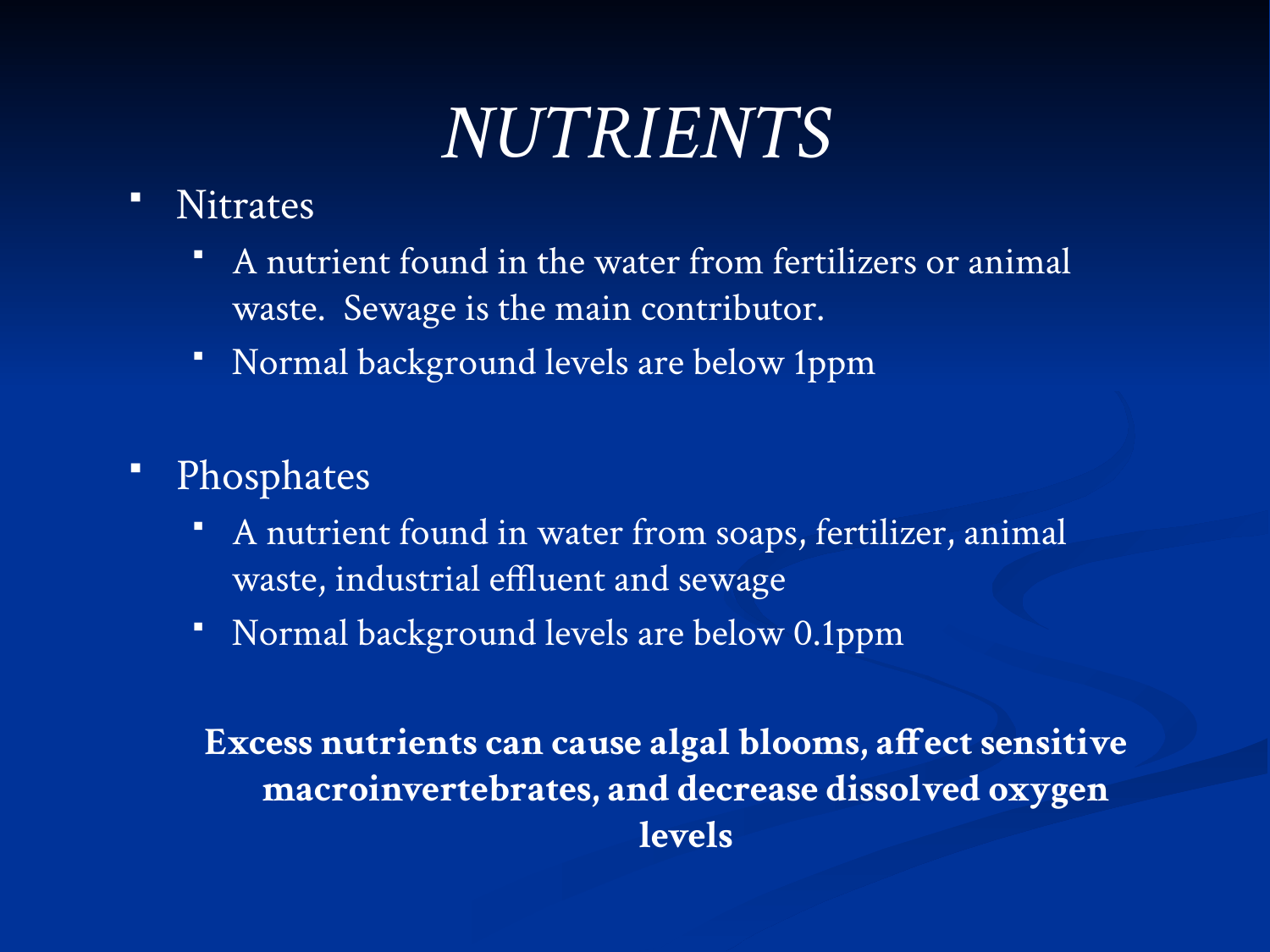

NUTRIENTS

Nitrates
A nutrient found in the water from fertilizers or animal waste.  Sewage is the main contributor.
Normal background levels are below 1ppm

Phosphates
A nutrient found in water from soaps, fertilizer, animal waste, industrial effluent and sewage
Normal background levels are below 0.1ppm

Excess nutrients can cause algal blooms, affect sensitive macroinvertebrates, and decrease dissolved oxygen levels